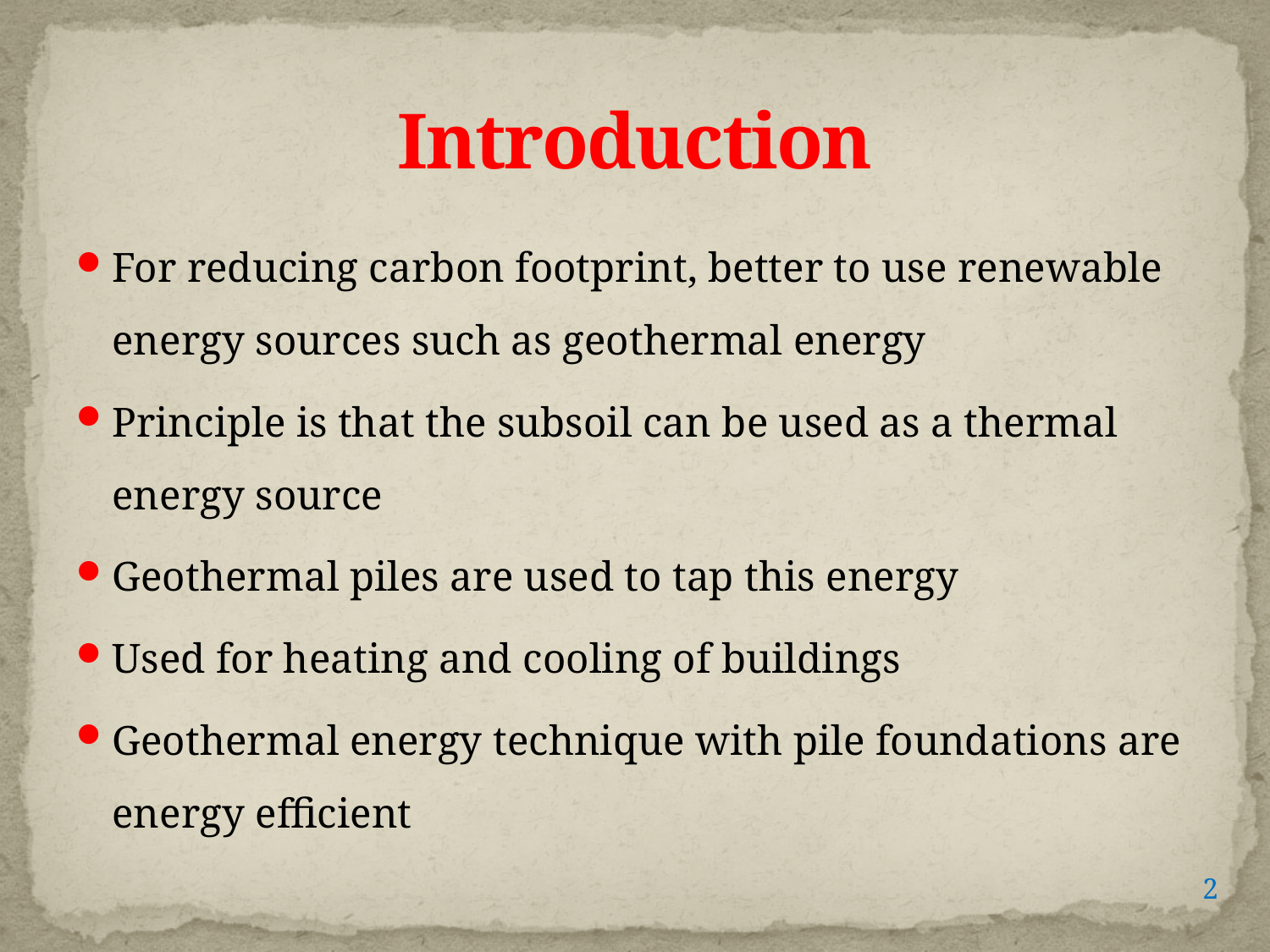

# Introduction
For reducing carbon footprint, better to use renewable energy sources such as geothermal energy
Principle is that the subsoil can be used as a thermal energy source
Geothermal piles are used to tap this energy
Used for heating and cooling of buildings
Geothermal energy technique with pile foundations are energy efficient

2